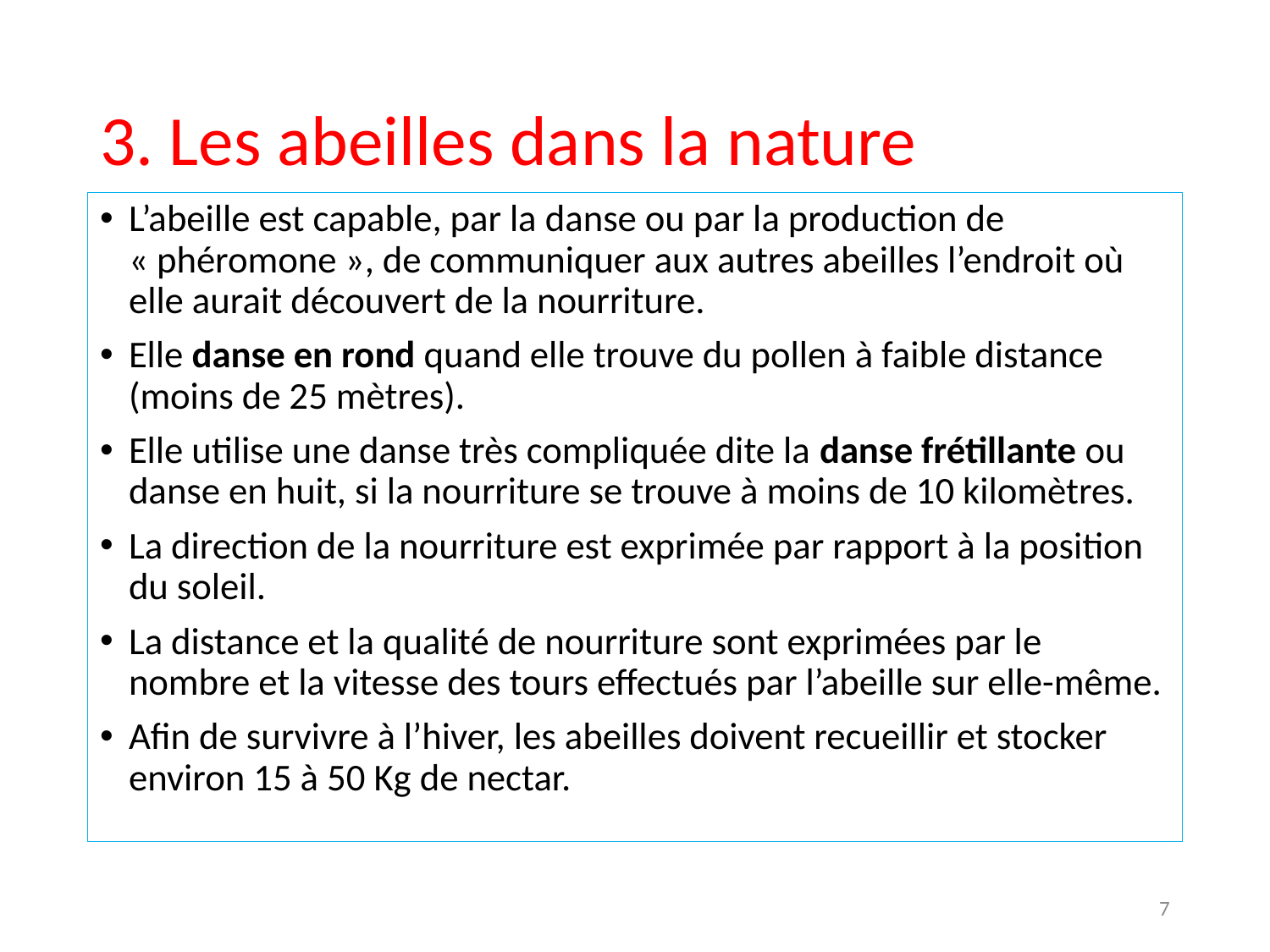

# 3. Les abeilles dans la nature
L’abeille est capable, par la danse ou par la production de « phéromone », de communiquer aux autres abeilles l’endroit où elle aurait découvert de la nourriture.
Elle danse en rond quand elle trouve du pollen à faible distance (moins de 25 mètres).
Elle utilise une danse très compliquée dite la danse frétillante ou danse en huit, si la nourriture se trouve à moins de 10 kilomètres.
La direction de la nourriture est exprimée par rapport à la position du soleil.
La distance et la qualité de nourriture sont exprimées par le nombre et la vitesse des tours effectués par l’abeille sur elle-même.
Afin de survivre à l’hiver, les abeilles doivent recueillir et stocker environ 15 à 50 Kg de nectar.
7